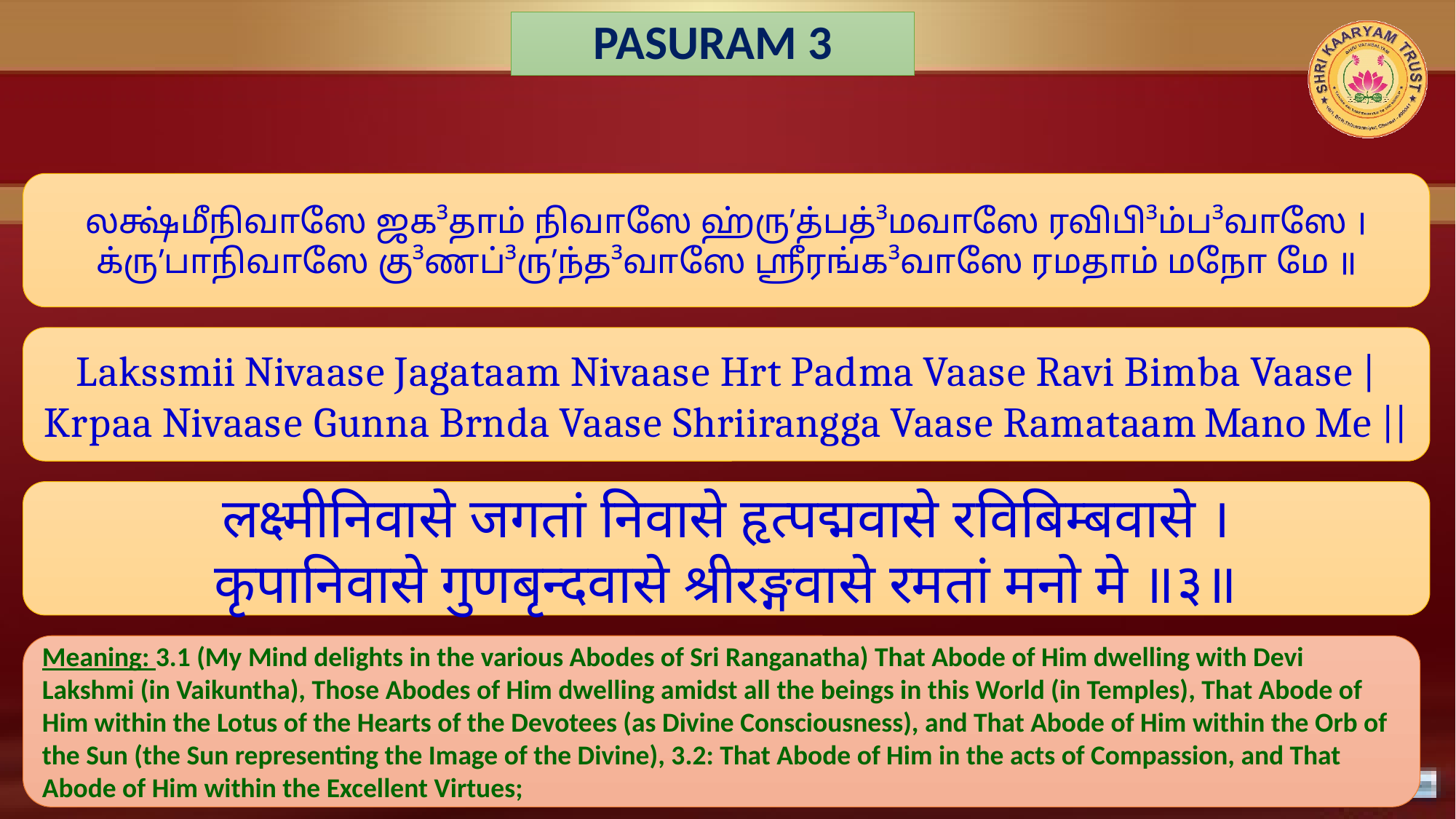

# PASURAM 3
லக்ஷ்மீநிவாஸே ஜக³தாம் நிவாஸே ஹ்ருʼத்பத்³மவாஸே ரவிபி³ம்ப³வாஸே ।
க்ருʼபாநிவாஸே கு³ணப்³ருʼந்த³வாஸே ஶ்ரீரங்க³வாஸே ரமதாம் மநோ மே ॥
Lakssmii Nivaase Jagataam Nivaase Hrt Padma Vaase Ravi Bimba Vaase |
Krpaa Nivaase Gunna Brnda Vaase Shriirangga Vaase Ramataam Mano Me ||
लक्ष्मीनिवासे जगतां निवासे हृत्पद्मवासे रविबिम्बवासे ।
कृपानिवासे गुणबृन्दवासे श्रीरङ्गवासे रमतां मनो मे ॥३॥
Meaning: 3.1 (My Mind delights in the various Abodes of Sri Ranganatha) That Abode of Him dwelling with Devi Lakshmi (in Vaikuntha), Those Abodes of Him dwelling amidst all the beings in this World (in Temples), That Abode of Him within the Lotus of the Hearts of the Devotees (as Divine Consciousness), and That Abode of Him within the Orb of the Sun (the Sun representing the Image of the Divine), 3.2: That Abode of Him in the acts of Compassion, and That Abode of Him within the Excellent Virtues;